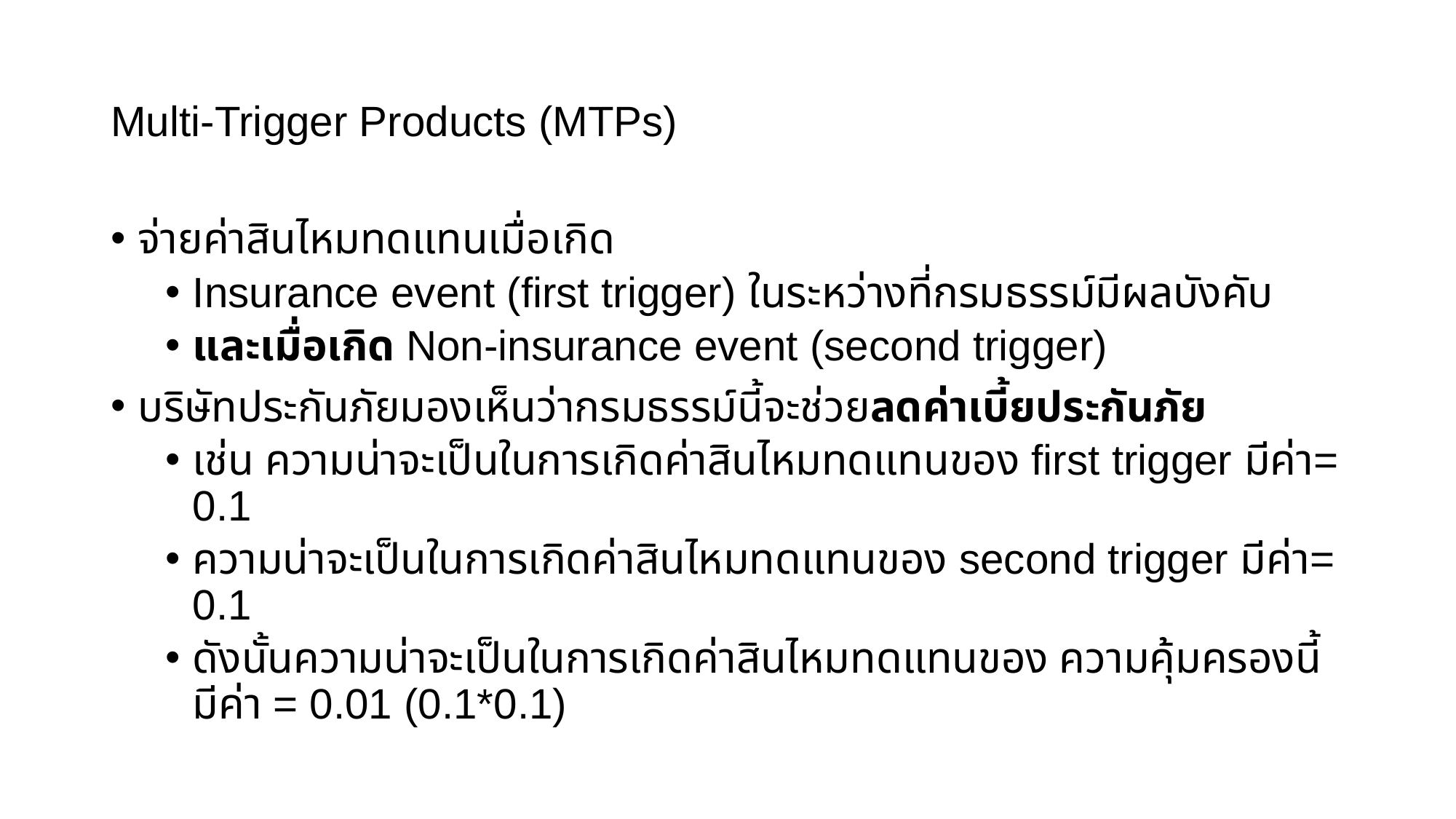

# Multi-Trigger Products (MTPs)
จ่ายค่าสินไหมทดแทนเมื่อเกิด
Insurance event (first trigger) ในระหว่างที่กรมธรรม์มีผลบังคับ
และเมื่อเกิด Non-insurance event (second trigger)
บริษัทประกันภัยมองเห็นว่ากรมธรรม์นี้จะช่วยลดค่าเบี้ยประกันภัย
เช่น ความน่าจะเป็นในการเกิดค่าสินไหมทดแทนของ first trigger มีค่า= 0.1
ความน่าจะเป็นในการเกิดค่าสินไหมทดแทนของ second trigger มีค่า= 0.1
ดังนั้นความน่าจะเป็นในการเกิดค่าสินไหมทดแทนของ ความคุ้มครองนี้มีค่า = 0.01 (0.1*0.1)